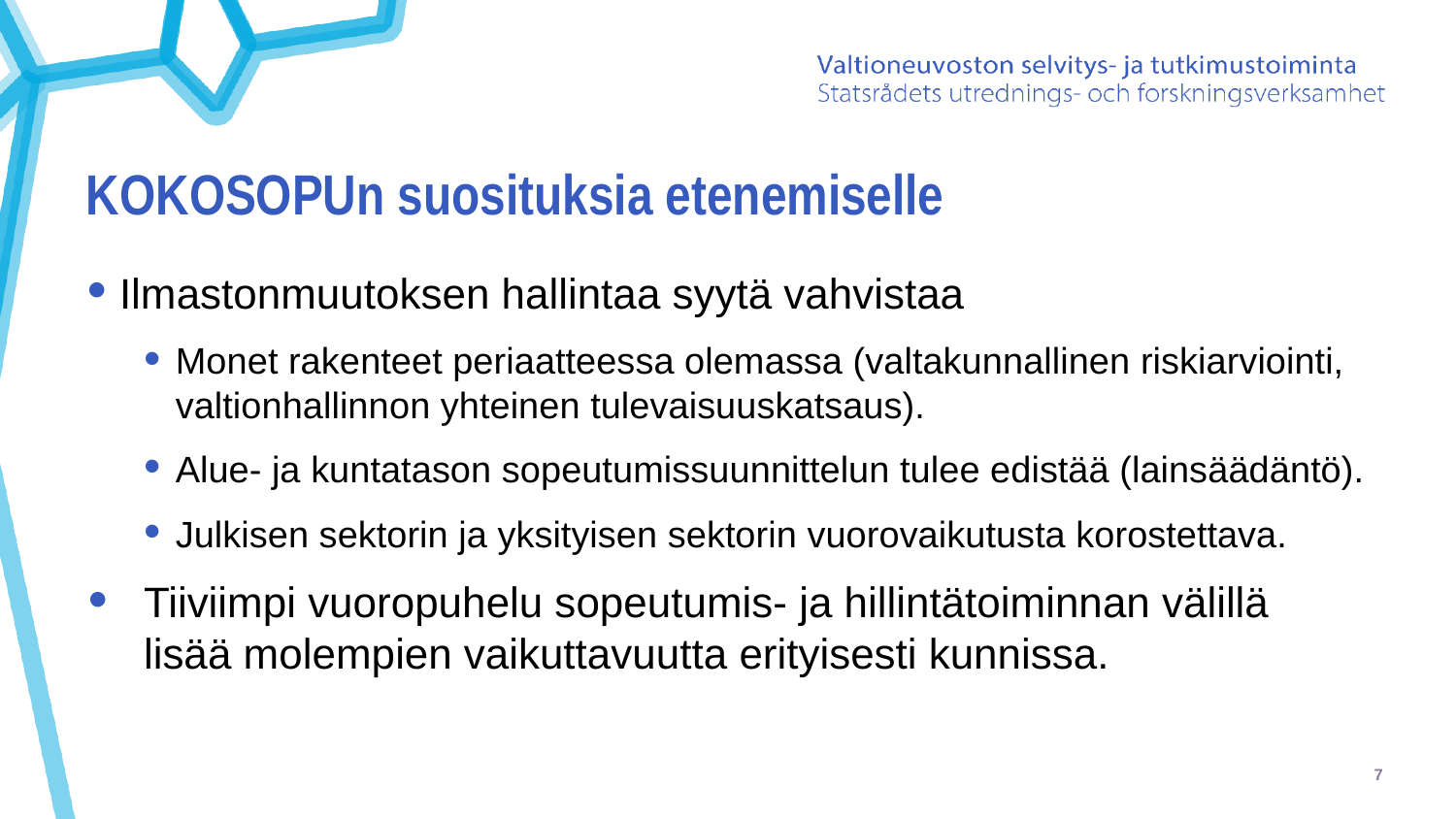

# KOKOSOPUn suosituksia etenemiselle
Ilmastonmuutoksen hallintaa syytä vahvistaa
Monet rakenteet periaatteessa olemassa (valtakunnallinen riskiarviointi, valtionhallinnon yhteinen tulevaisuuskatsaus).
Alue- ja kuntatason sopeutumissuunnittelun tulee edistää (lainsäädäntö).
Julkisen sektorin ja yksityisen sektorin vuorovaikutusta korostettava.
Tiiviimpi vuoropuhelu sopeutumis- ja hillintätoiminnan välillä lisää molempien vaikuttavuutta erityisesti kunnissa.

7